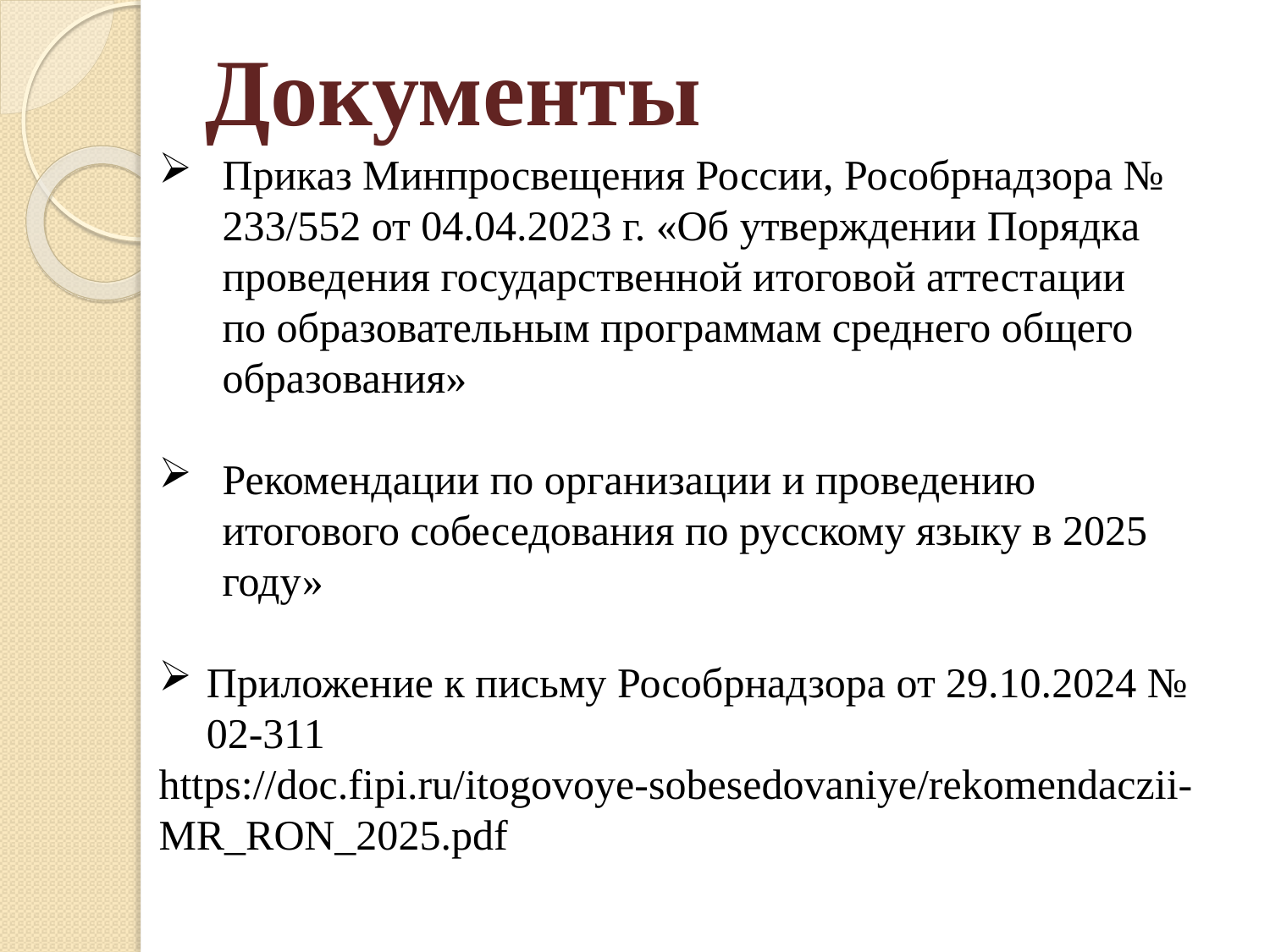

# Документы
Приказ Минпросвещения России, Рособрнадзора № 233/552 от 04.04.2023 г. «Об утверждении Порядка проведения государственной итоговой аттестации по образовательным программам среднего общего образования»

Рекомендации по организации и проведению итогового собеседования по русскому языку в 2025 году»

Приложение к письму Рособрнадзора от 29.10.2024 № 02-311
https://doc.fipi.ru/itogovoye-sobesedovaniye/rekomendaczii-MR_RON_2025.pdf